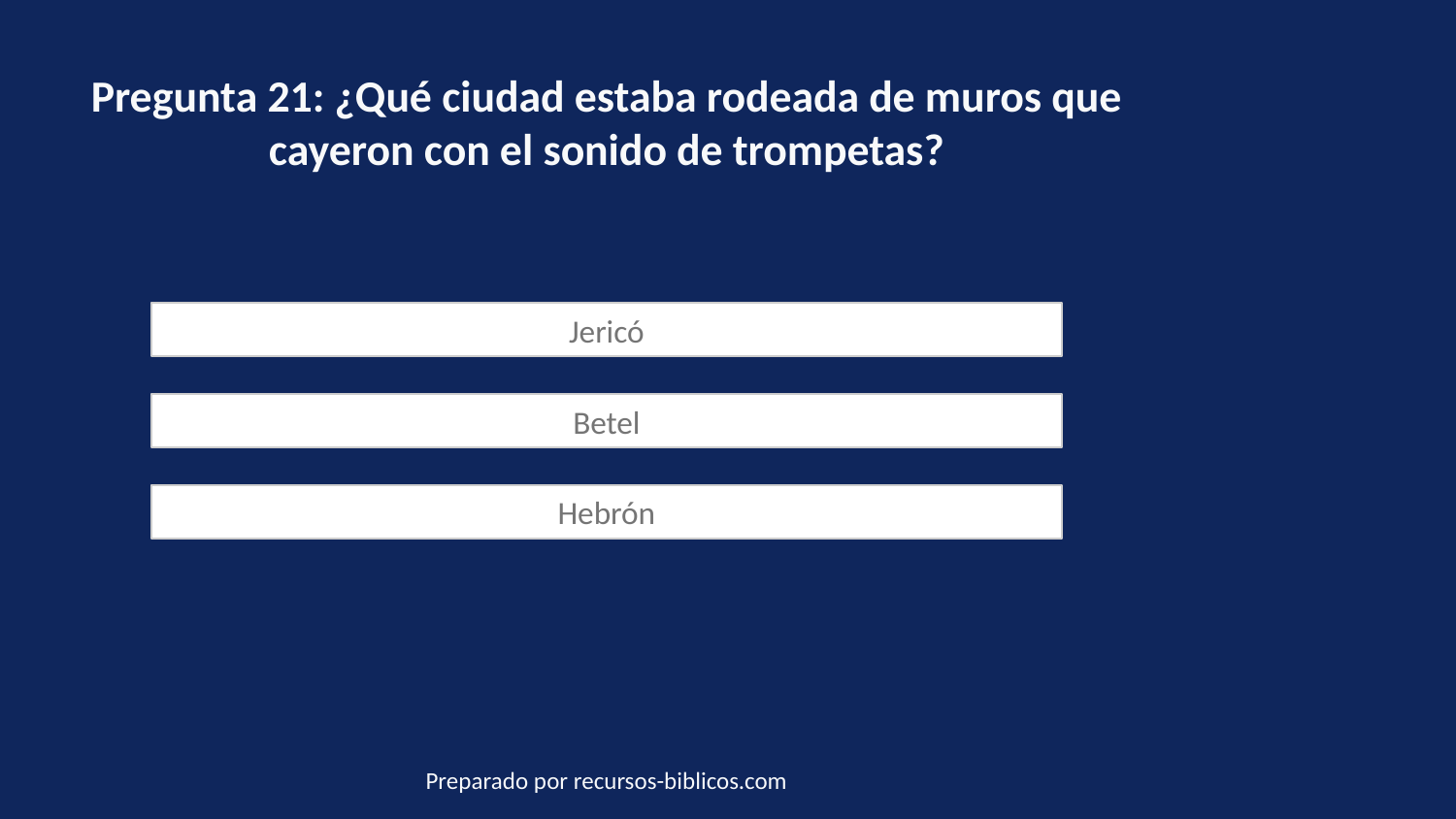

Pregunta 21: ¿Qué ciudad estaba rodeada de muros que cayeron con el sonido de trompetas?
Jericó
Betel
Hebrón
Preparado por recursos-biblicos.com